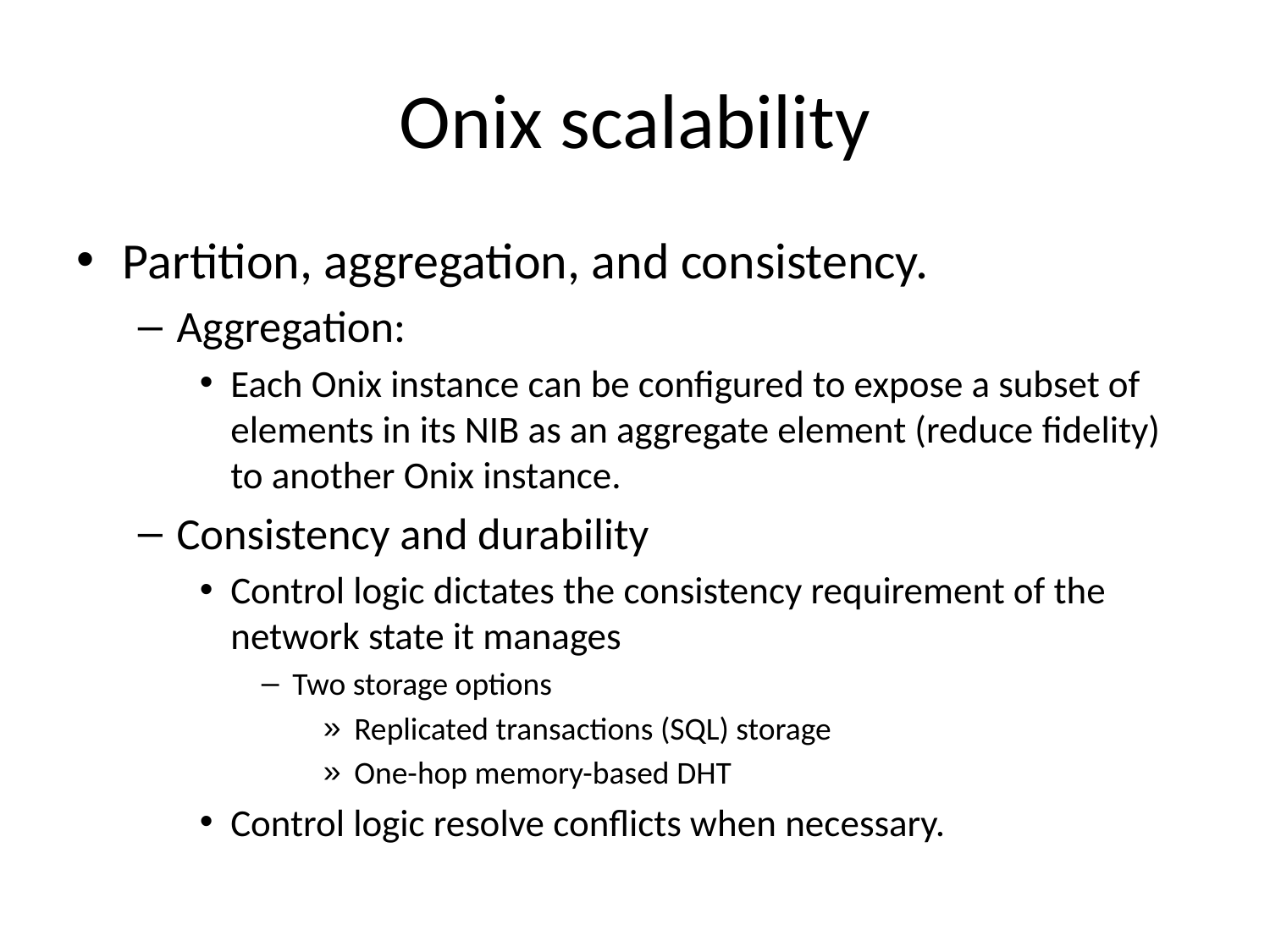

# Onix scalability
Partition, aggregation, and consistency.
Aggregation:
Each Onix instance can be configured to expose a subset of elements in its NIB as an aggregate element (reduce fidelity) to another Onix instance.
Consistency and durability
Control logic dictates the consistency requirement of the network state it manages
Two storage options
Replicated transactions (SQL) storage
One-hop memory-based DHT
Control logic resolve conflicts when necessary.